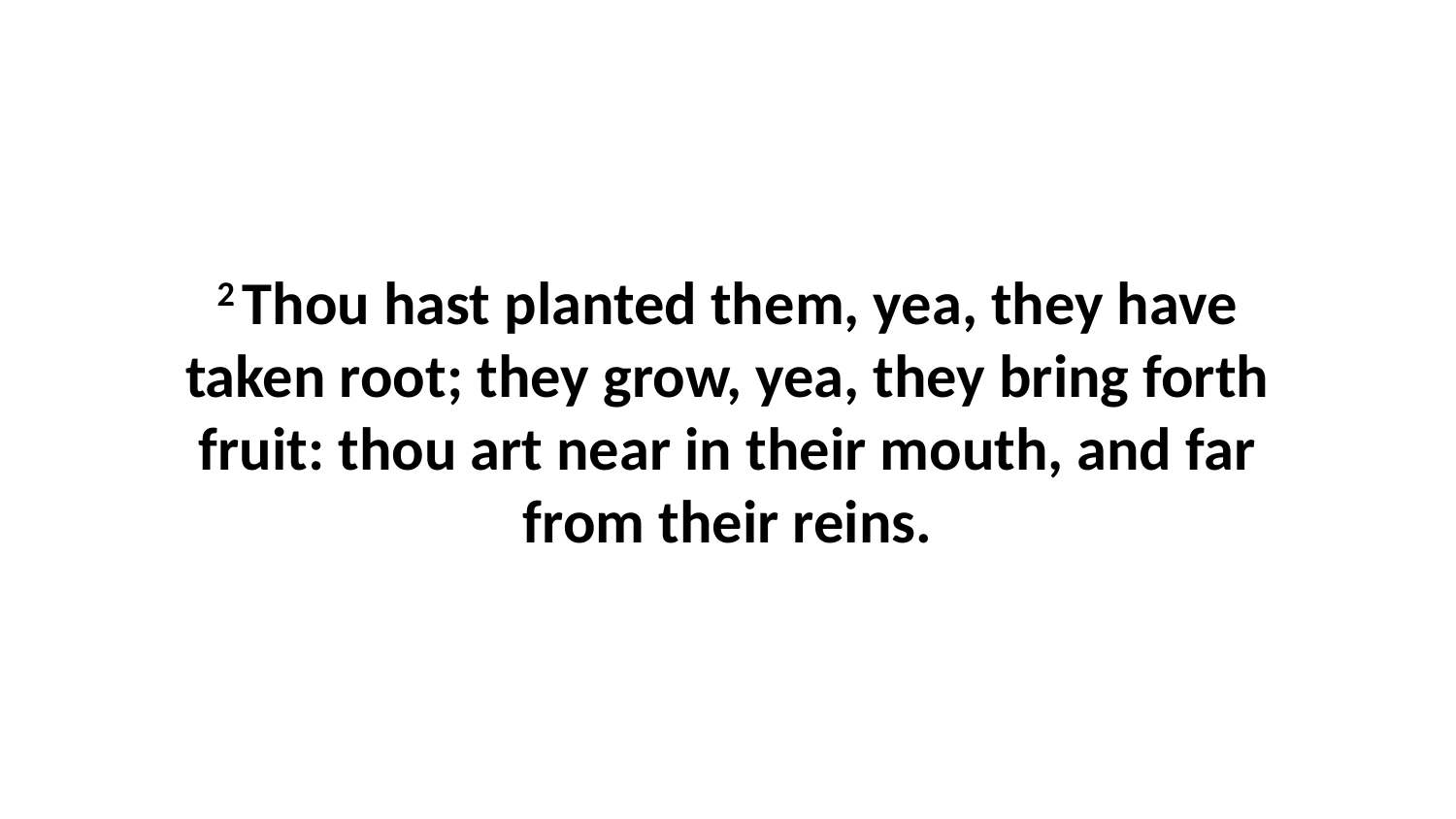

2 Thou hast planted them, yea, they have taken root; they grow, yea, they bring forth fruit: thou art near in their mouth, and far from their reins.